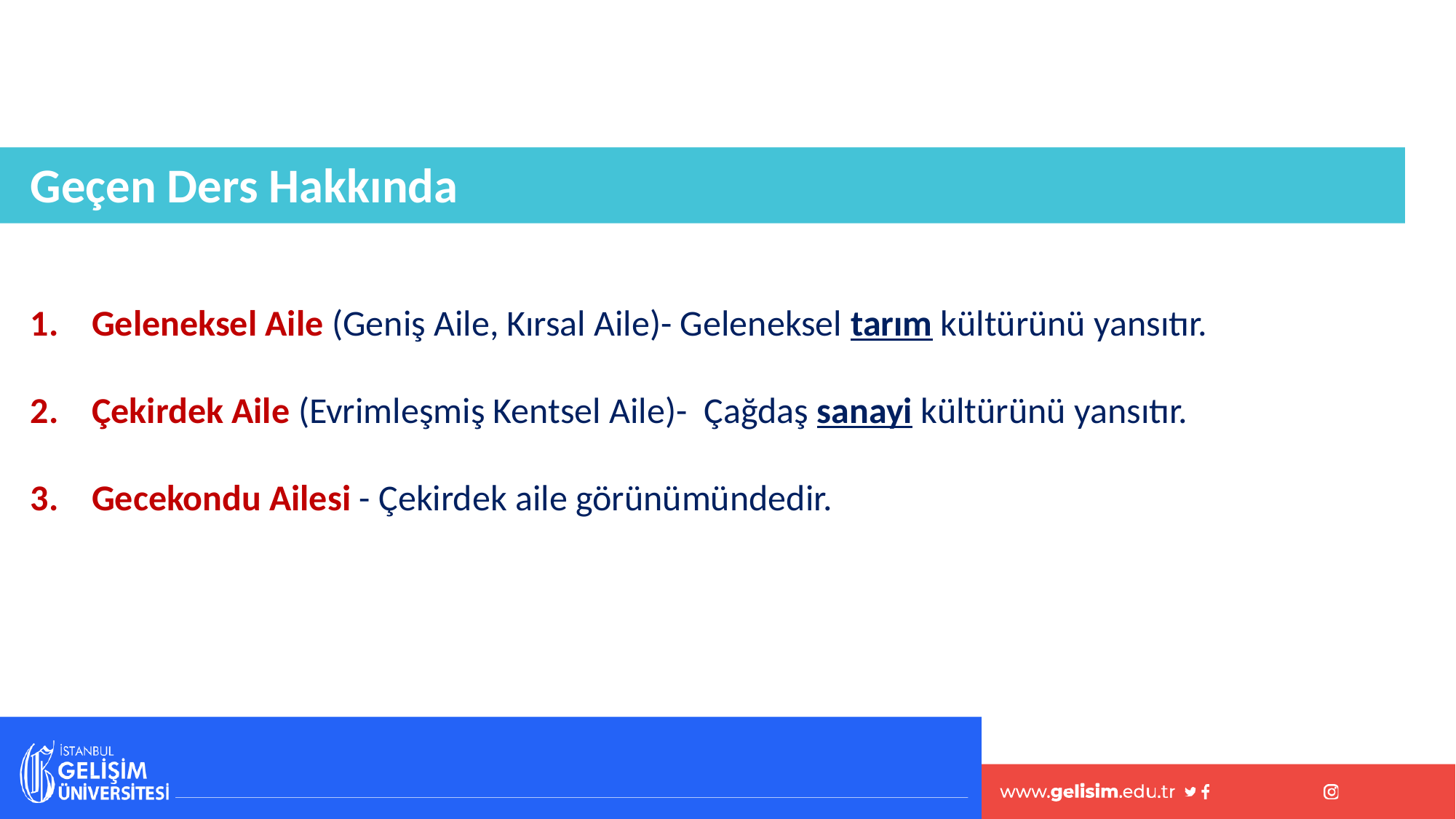

Geçen Ders Hakkında

Geleneksel Aile (Geniş Aile, Kırsal Aile)- Geleneksel tarım kültürünü yansıtır.

Çekirdek Aile (Evrimleşmiş Kentsel Aile)-  Çağdaş sanayi kültürünü yansıtır.

Gecekondu Ailesi - Çekirdek aile görünümündedir.

#

6